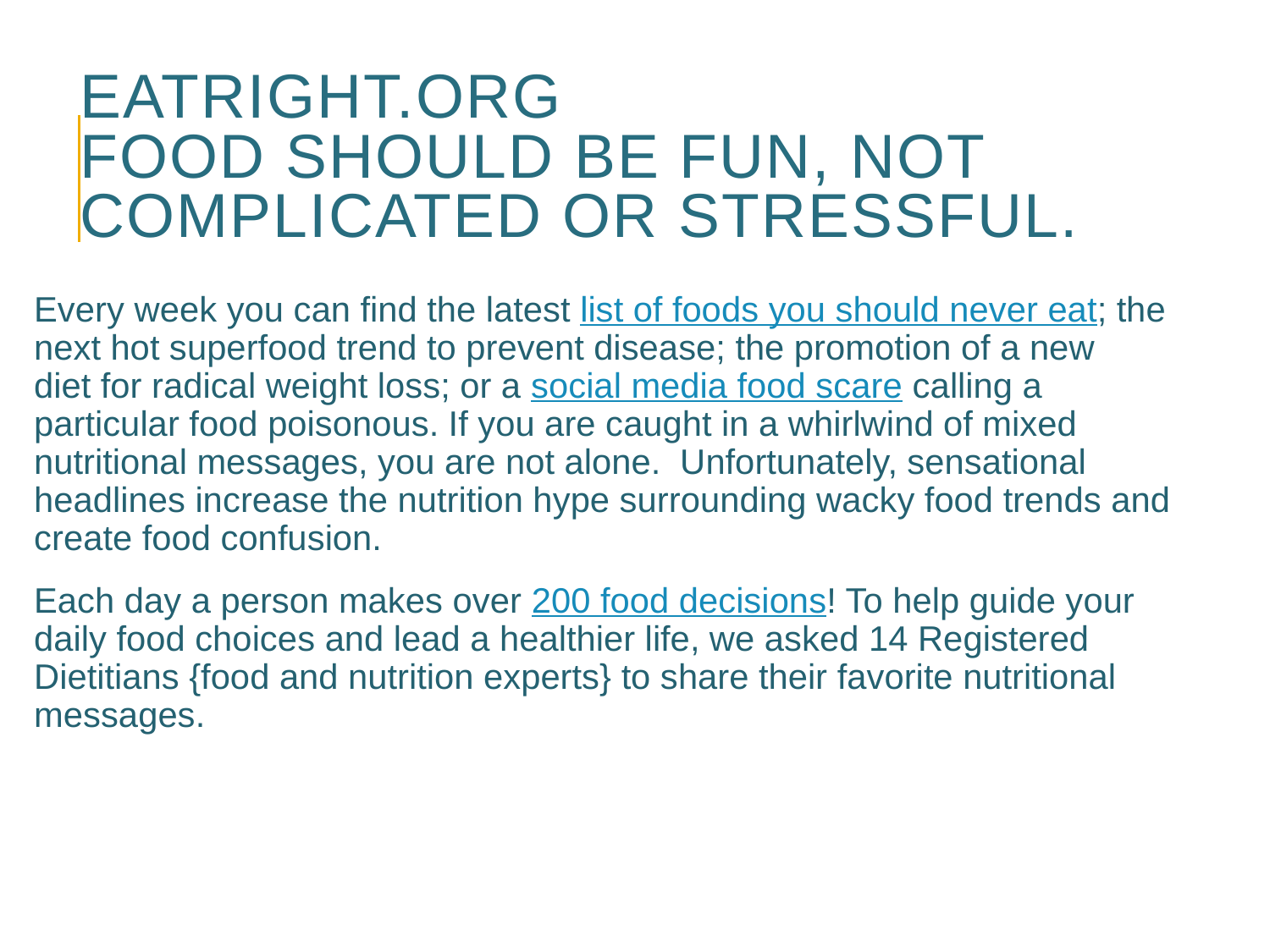

# Eatright.org FOOD SHOULD BE FUN, NOT COMPLICATED OR STRESSFUL.
Every week you can find the latest list of foods you should never eat; the next hot superfood trend to prevent disease; the promotion of a new diet for radical weight loss; or a social media food scare calling a particular food poisonous. If you are caught in a whirlwind of mixed nutritional messages, you are not alone.  Unfortunately, sensational headlines increase the nutrition hype surrounding wacky food trends and create food confusion.
Each day a person makes over 200 food decisions! To help guide your daily food choices and lead a healthier life, we asked 14 Registered Dietitians {food and nutrition experts} to share their favorite nutritional messages.